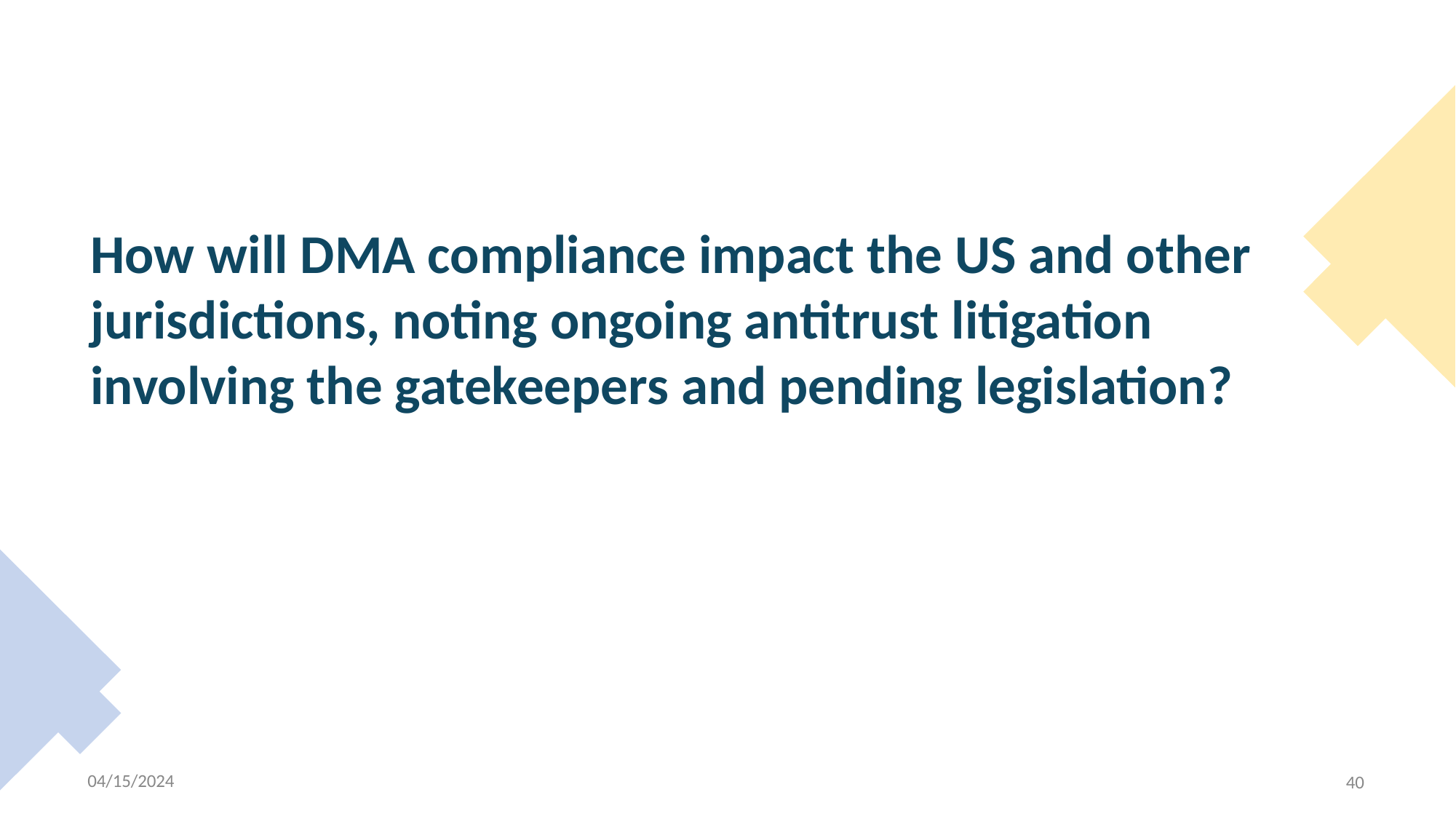

How will DMA compliance impact the US and other jurisdictions, noting ongoing antitrust litigation involving the gatekeepers and pending legislation?
European Commission has started investigating Google and Amazon for noncompliance
“Amazon may be preferencing its own brand products on the Amazon Store…”

For example, Amazon did not even include Amazon ads as a potential source of conflict of interest.

04/15/2024
40